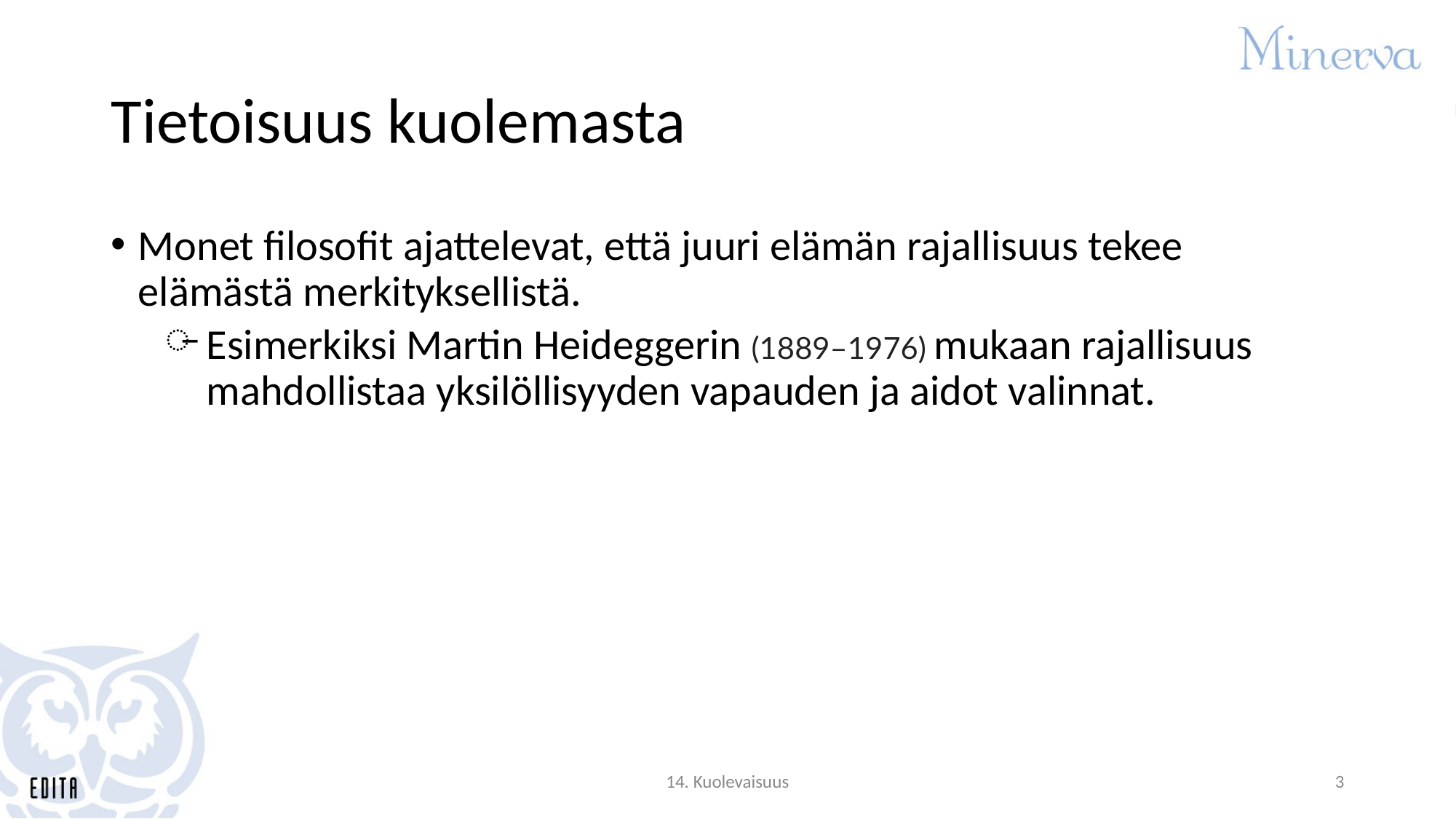

# Tietoisuus kuolemasta
Monet filosofit ajattelevat, että juuri elämän rajallisuus tekee elämästä merkityksellistä.
Esimerkiksi Martin Heideggerin (1889–1976) mukaan rajallisuus mahdollistaa yksilöllisyyden vapauden ja aidot valinnat.

14. Kuolevaisuus
3